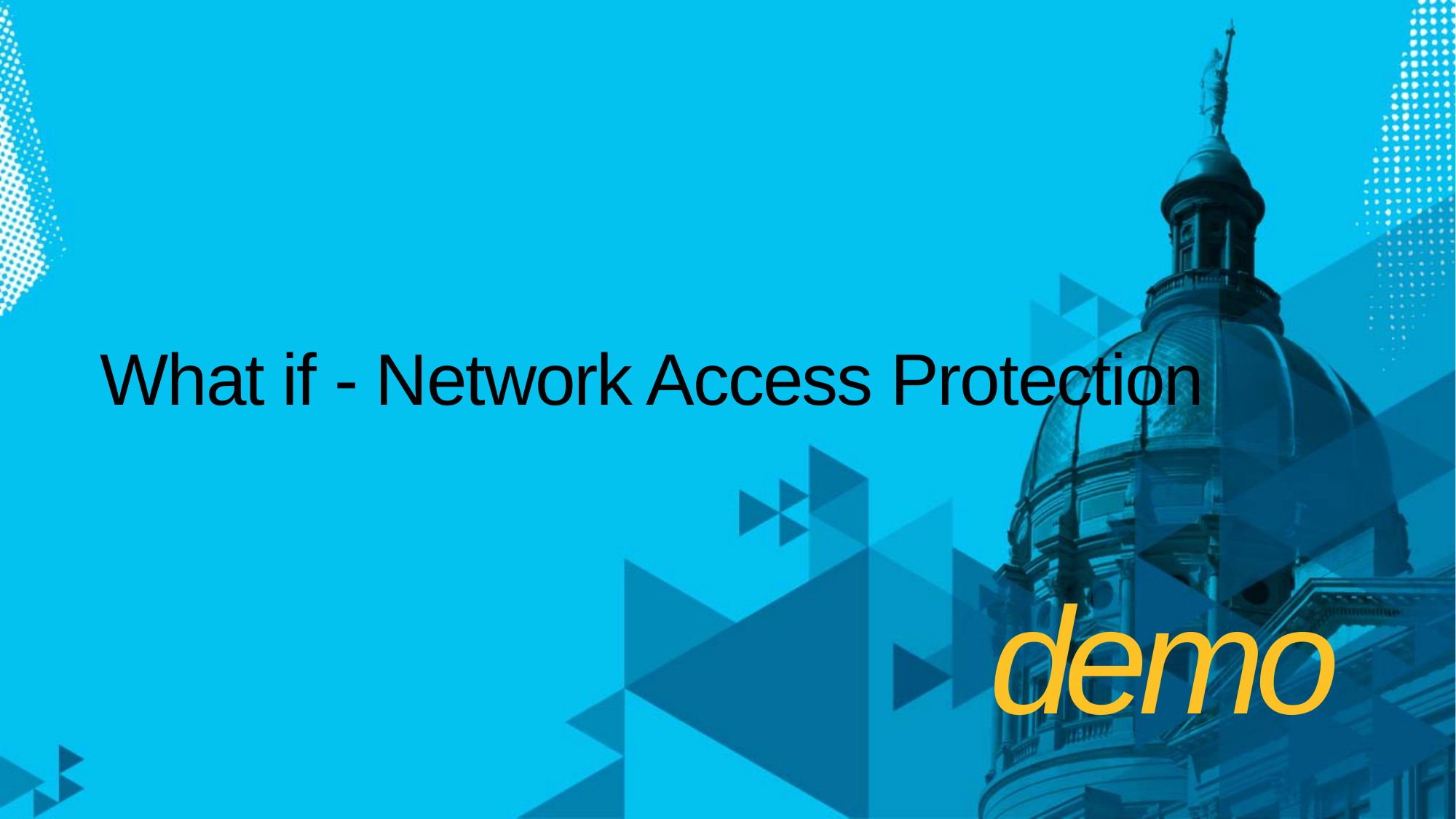

# What if - Network Access Protection
demo